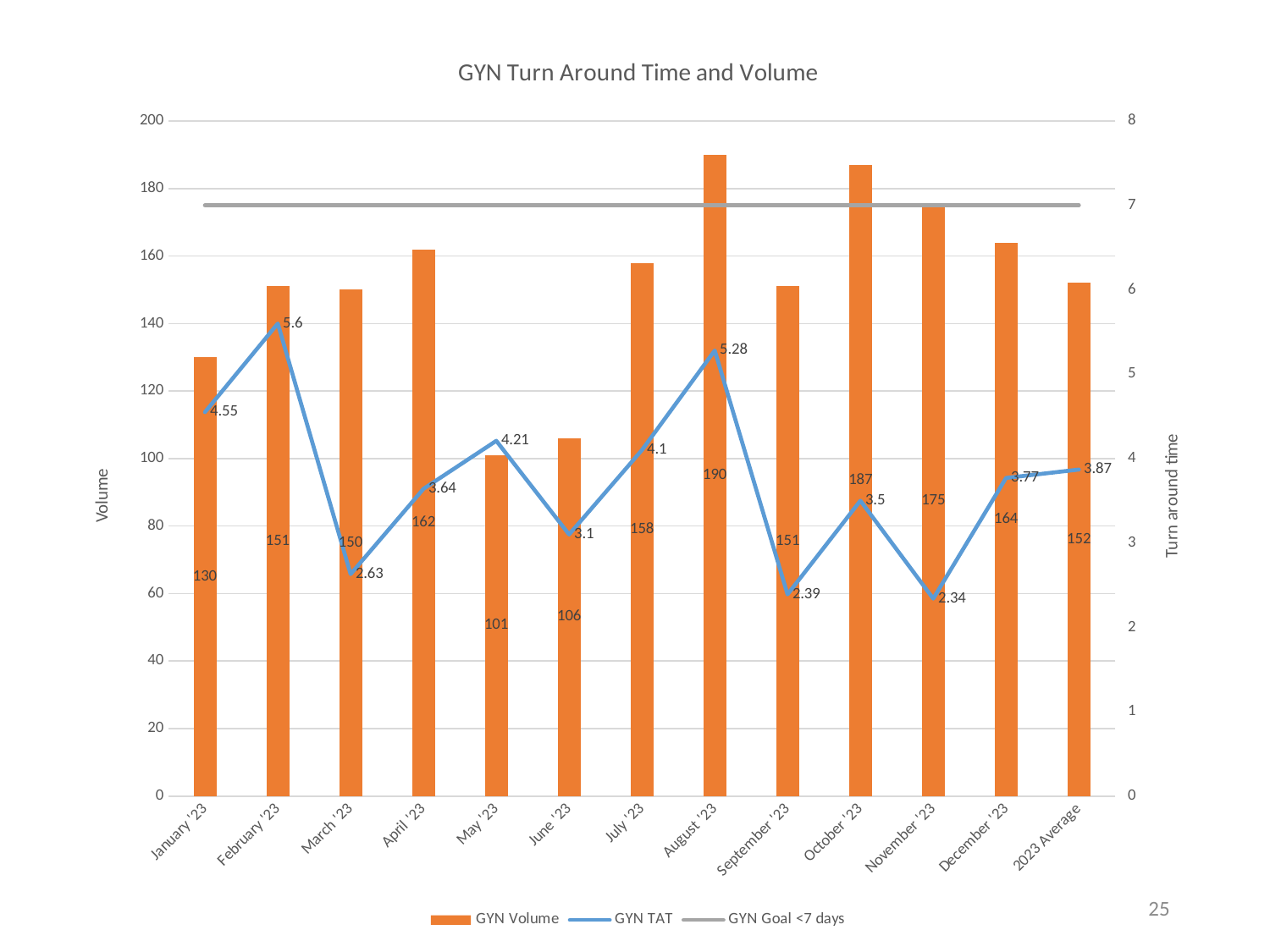

### Chart: GYN Turn Around Time and Volume

| Category | GYN Volume | GYN TAT | GYN Goal <7 days |
|---|---|---|---|
| January '23 | 130.0 | 4.55 | 7.0 |
| February '23 | 151.0 | 5.6 | 7.0 |
| March '23 | 150.0 | 2.63 | 7.0 |
| April '23 | 162.0 | 3.64 | 7.0 |
| May '23 | 101.0 | 4.21 | 7.0 |
| June '23 | 106.0 | 3.1 | 7.0 |
| July '23 | 158.0 | 4.1 | 7.0 |
| August '23 | 190.0 | 5.28 | 7.0 |
| September '23 | 151.0 | 2.39 | 7.0 |
| October '23 | 187.0 | 3.5 | 7.0 |
| November '23 | 175.0 | 2.34 | 7.0 |
| December '23 | 164.0 | 3.77 | 7.0 |
| 2023 Average | 152.0 | 3.87 | 7.0 |
25